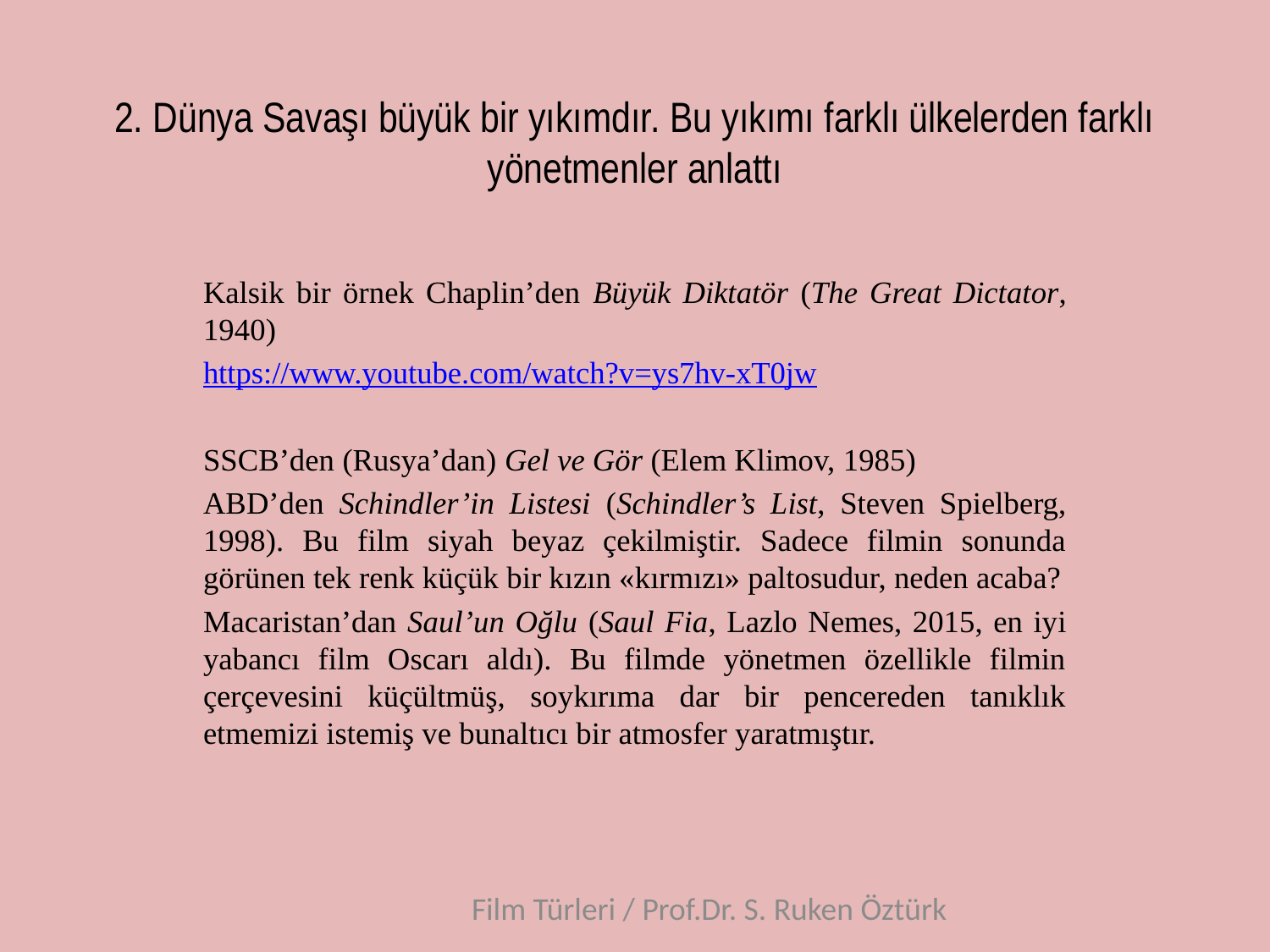

# 2. Dünya Savaşı büyük bir yıkımdır. Bu yıkımı farklı ülkelerden farklı yönetmenler anlattı
Kalsik bir örnek Chaplin’den Büyük Diktatör (The Great Dictator, 1940)
https://www.youtube.com/watch?v=ys7hv-xT0jw

SSCB’den (Rusya’dan) Gel ve Gör (Elem Klimov, 1985)
ABD’den Schindler’in Listesi (Schindler’s List, Steven Spielberg, 1998). Bu film siyah beyaz çekilmiştir. Sadece filmin sonunda görünen tek renk küçük bir kızın «kırmızı» paltosudur, neden acaba?
Macaristan’dan Saul’un Oğlu (Saul Fia, Lazlo Nemes, 2015, en iyi yabancı film Oscarı aldı). Bu filmde yönetmen özellikle filmin çerçevesini küçültmüş, soykırıma dar bir pencereden tanıklık etmemizi istemiş ve bunaltıcı bir atmosfer yaratmıştır.

Film Türleri / Prof.Dr. S. Ruken Öztürk